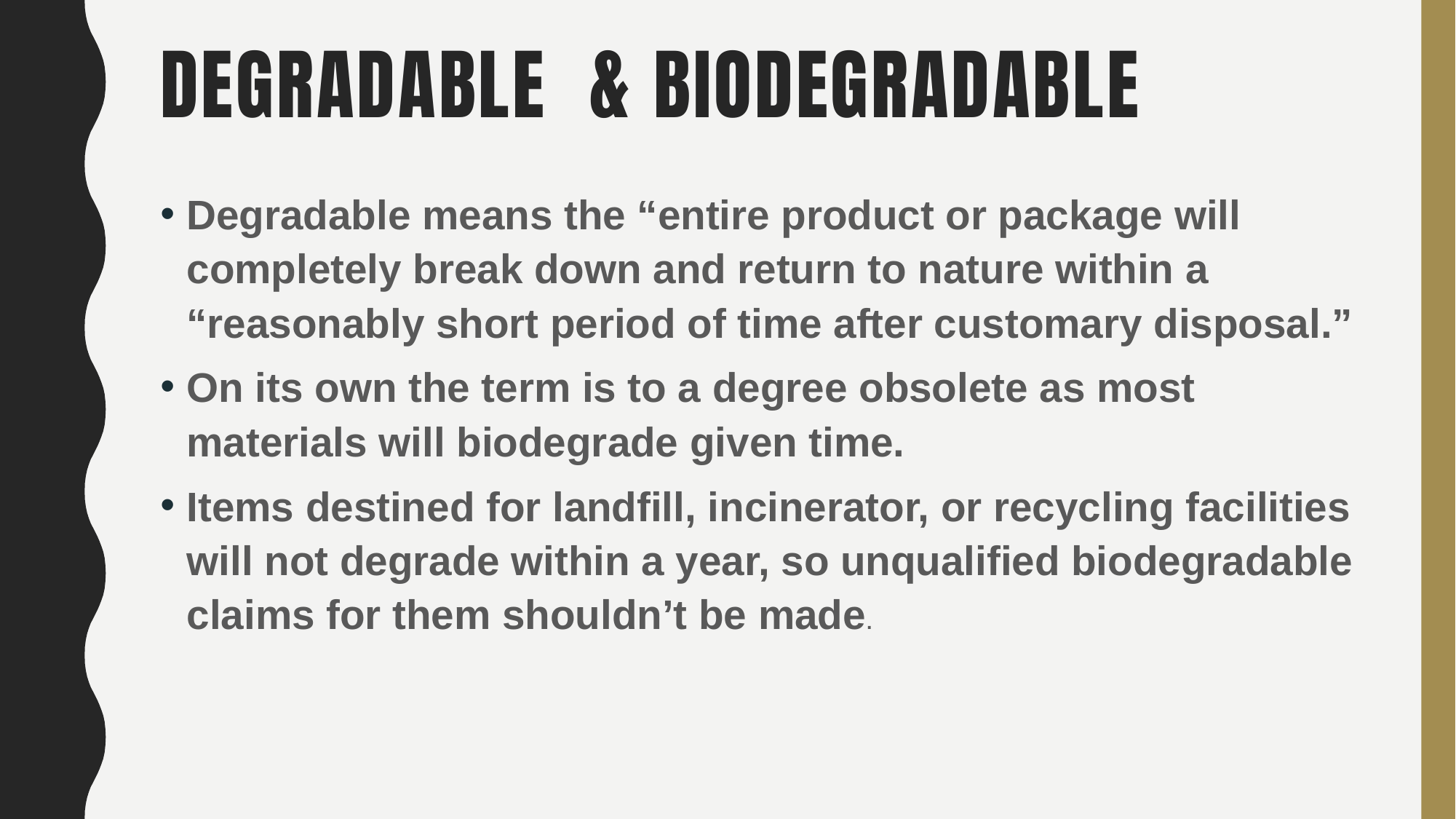

# Degradable  & Biodegradable
Degradable means the “entire product or package will completely break down and return to nature within a    “reasonably short period of time after customary disposal.”
On its own the term is to a degree obsolete as most materials will biodegrade given time.
Items destined for landfill, incinerator, or recycling facilities will not degrade within a year, so unqualified biodegradable claims for them shouldn’t be made.